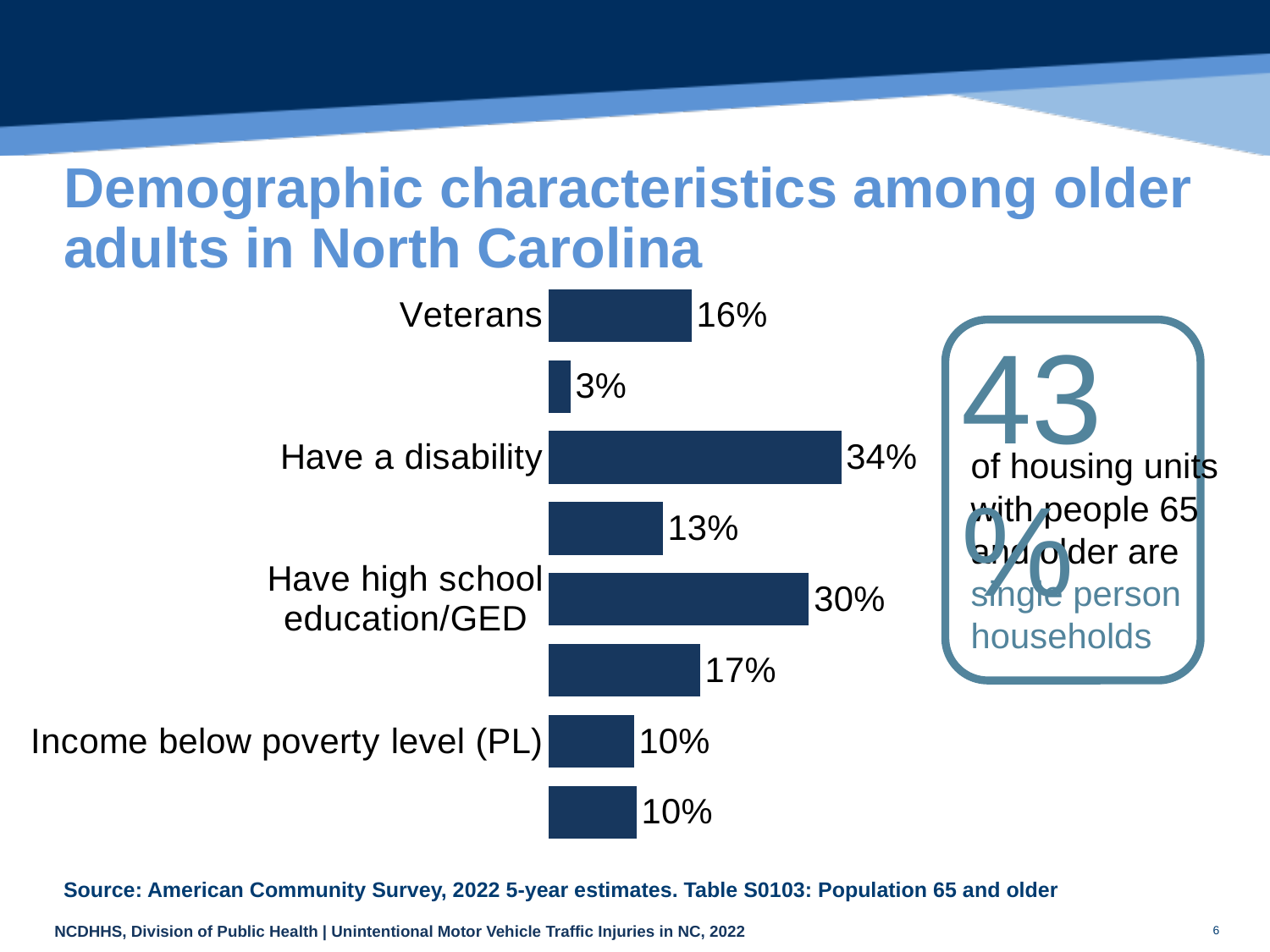

# Demographic characteristics among older adults in North Carolina

### Chart

| Category |  |
|---|---|
| Veterans | 16.4 |
| Speak English less than "very well" | 2.5 |
| Have a disability | 33.6 |
| Have less than high school education | 13.1 |
| Have high school education/GED | 29.9 |
| In the labor force | 17.4 |
| Income below poverty level (PL) | 9.8 |
| Income 100%-149% of PL | 10.1 |
43%

of housing units with people 65 and older are single person households

Source: American Community Survey, 2022 5-year estimates. Table S0103: Population 65 and older
6